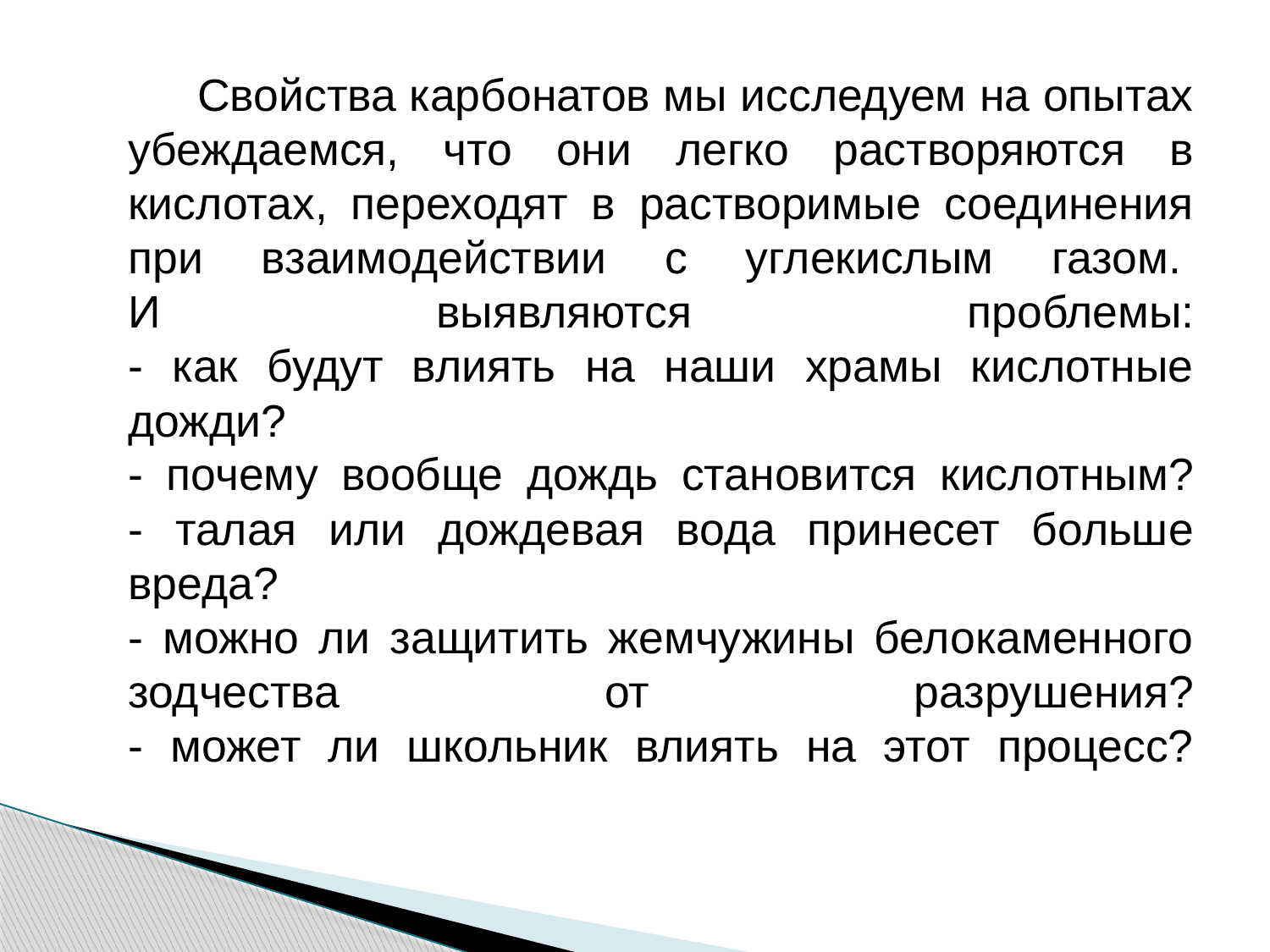

Свойства карбонатов мы исследуем на опытах убеждаемся, что они легко растворяются в кислотах, переходят в растворимые соединения при взаимодействии с углекислым газом. 
И выявляются проблемы:
- как будут влиять на наши храмы кислотные дожди?
- почему вообще дождь становится кислотным?
- талая или дождевая вода принесет больше вреда?
- можно ли защитить жемчужины белокаменного зодчества от разрушения?
- может ли школьник влиять на этот процесс?